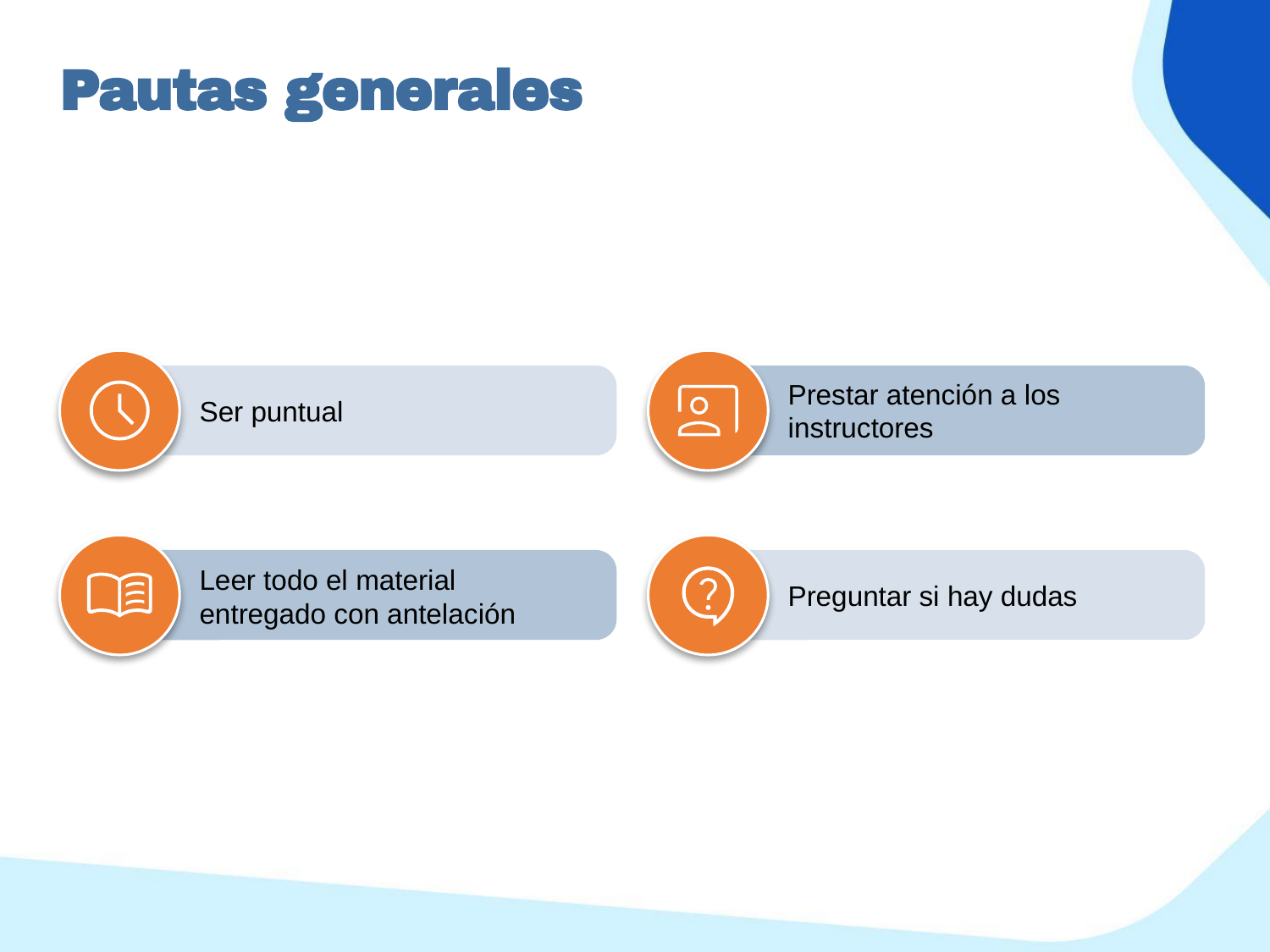

Pautas generales

Prestar atención a los instructores

Ser puntual

Leer todo el material entregado con antelación

Preguntar si hay dudas